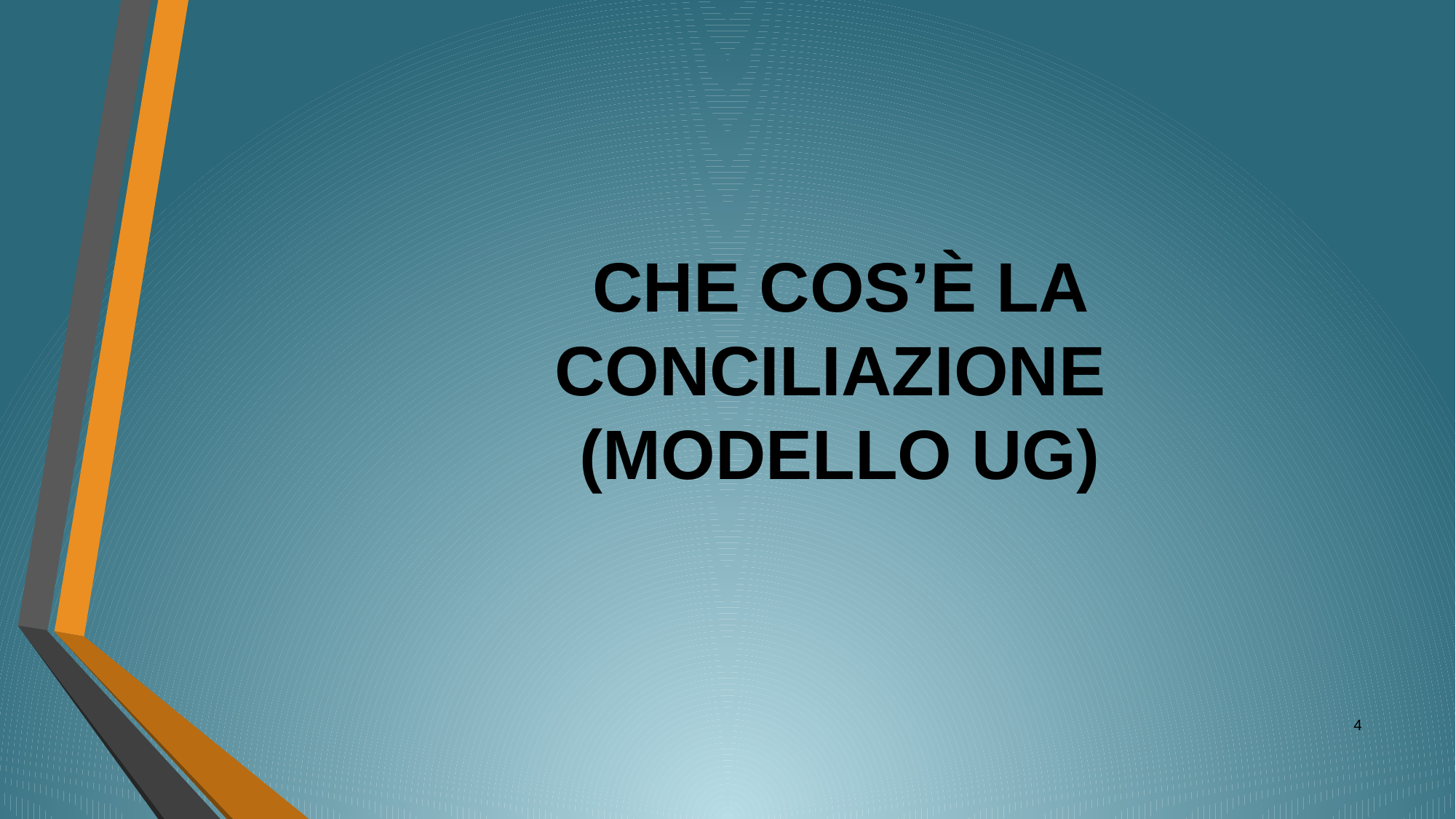

# CHE COS’È LA CONCILIAZIONE (MODELLO UG)
4